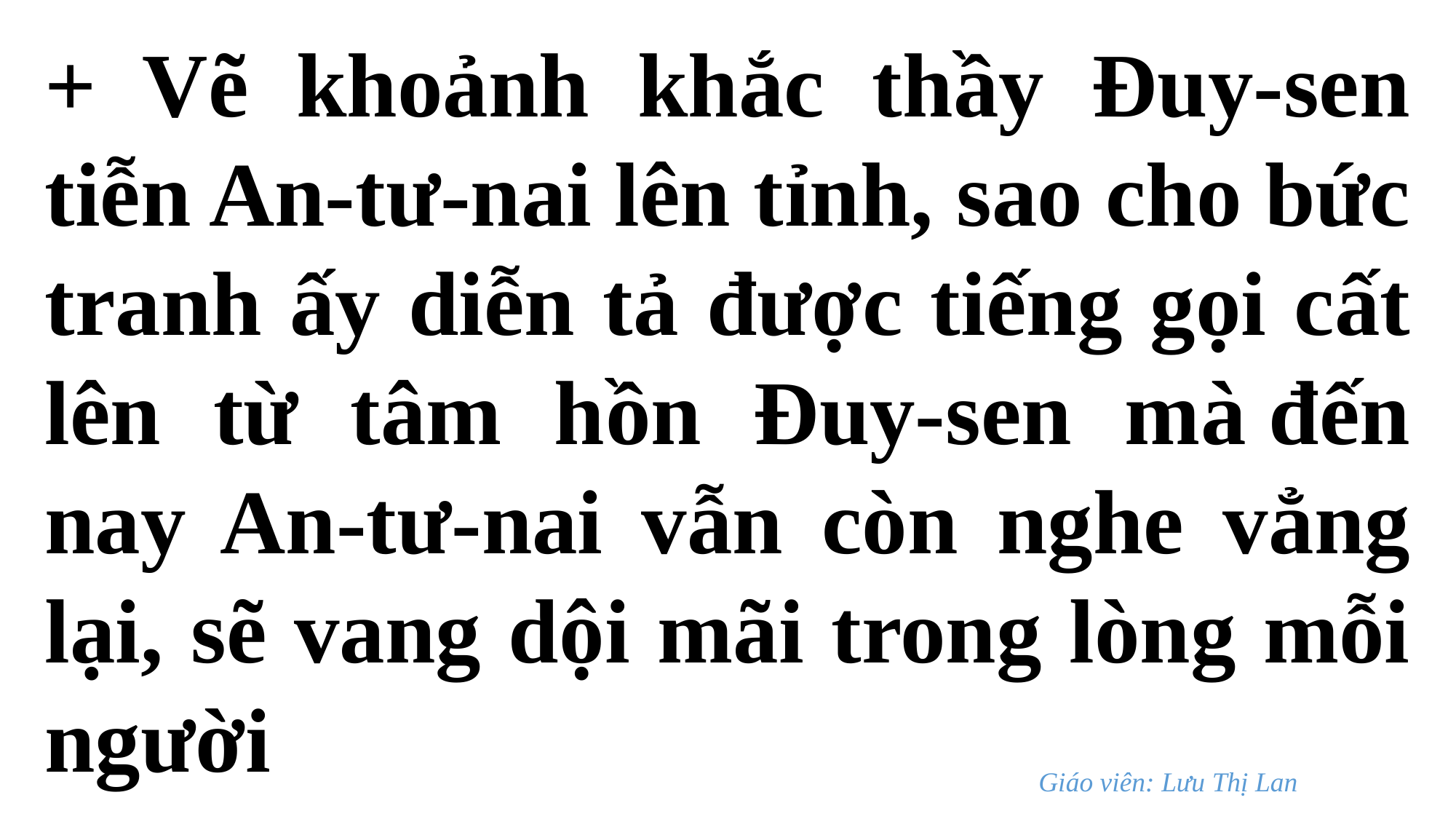

+ Vẽ khoảnh khắc thầy Đuy-sen tiễn An-tư-nai lên tỉnh, sao cho bức tranh ấy diễn tả được tiếng gọi cất lên từ tâm hồn Đuy-sen mà đến nay An-tư-nai vẫn còn nghe vẳng lại, sẽ vang dội mãi trong lòng mỗi người